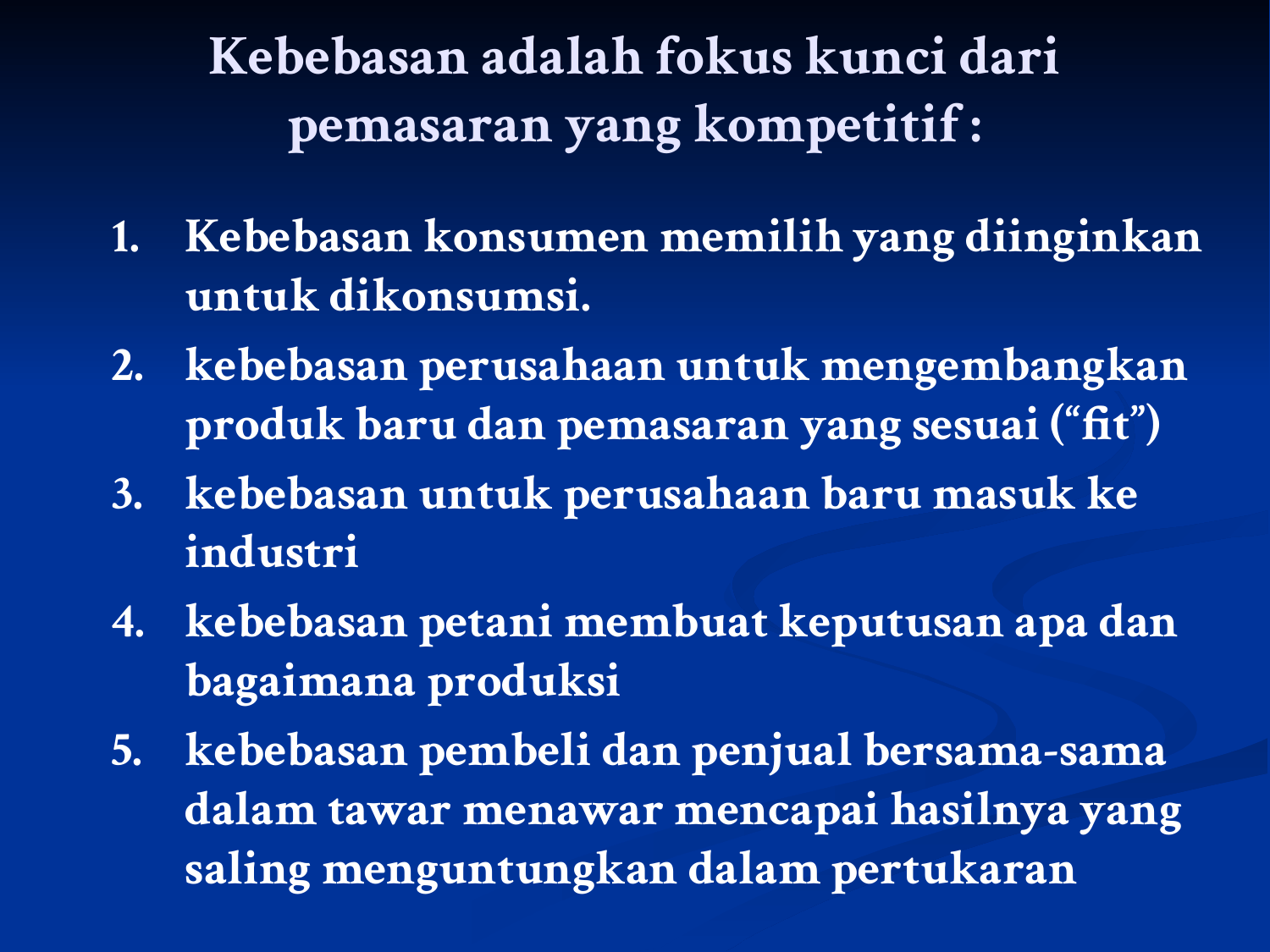

# Kebebasan adalah fokus kunci dari pemasaran yang kompetitif :
Kebebasan konsumen memilih yang diinginkan untuk dikonsumsi.
kebebasan perusahaan untuk mengembangkan produk baru dan pemasaran yang sesuai (“fit”)
kebebasan untuk perusahaan baru masuk ke industri
kebebasan petani membuat keputusan apa dan bagaimana produksi
kebebasan pembeli dan penjual bersama-sama dalam tawar menawar mencapai hasilnya yang saling menguntungkan dalam pertukaran